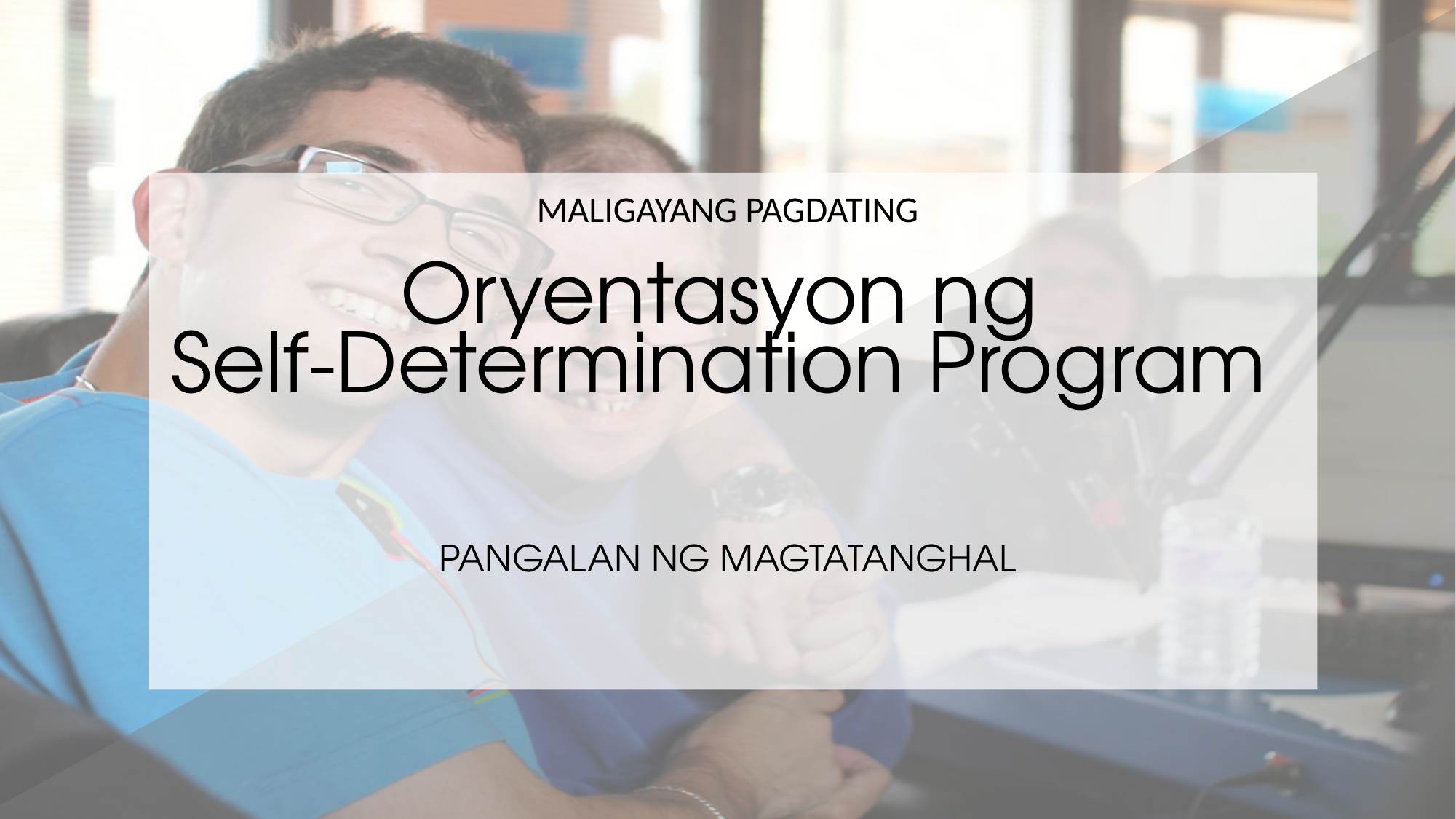

# Oryentasyon ng Self-Determination Program
PANGALAN NG MAGTATANGHAL